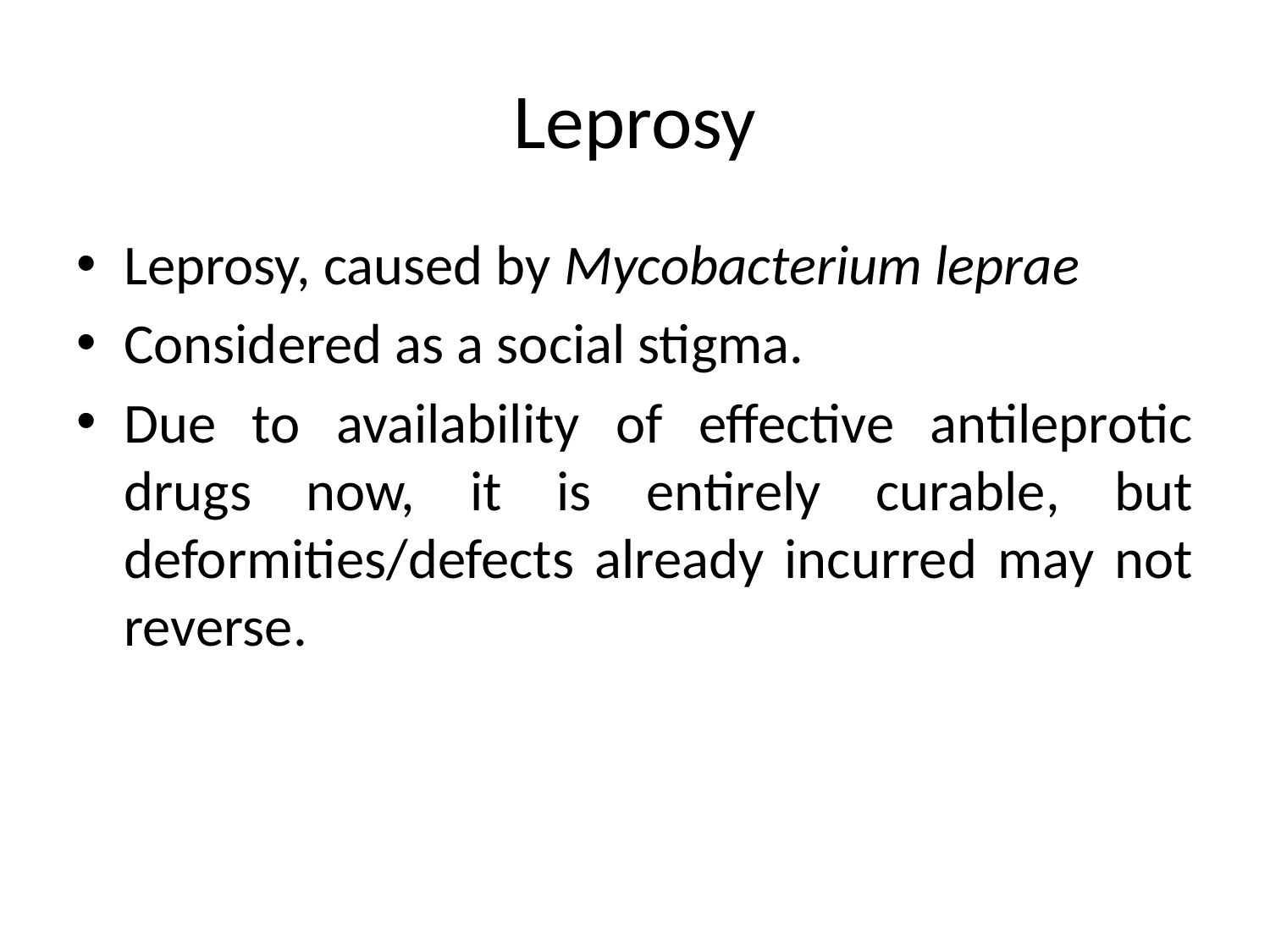

# Leprosy
Leprosy, caused by Mycobacterium leprae
Considered as a social stigma.
Due to availability of effective antileprotic drugs now, it is entirely curable, but deformities/defects already incurred may not reverse.